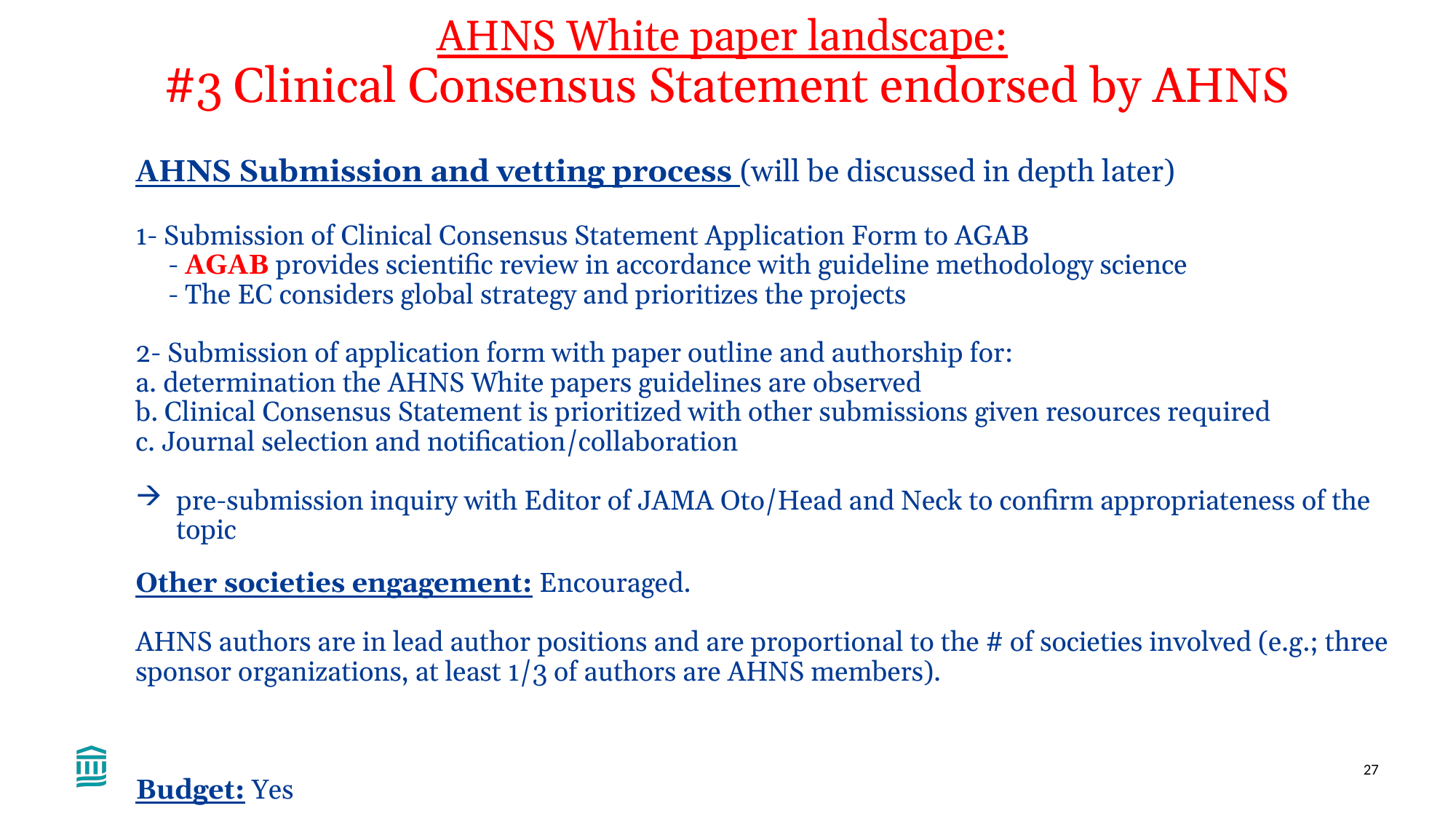

# AHNS White paper landscape: #3 Clinical Consensus Statement endorsed by AHNS
AHNS Submission and vetting process (will be discussed in depth later)

1- Submission of Clinical Consensus Statement Application Form to AGAB
     - AGAB provides scientific review in accordance with guideline methodology science
     - The EC considers global strategy and prioritizes the projects

2- Submission of application form with paper outline and authorship for:
a. determination the AHNS White papers guidelines are observed
b. Clinical Consensus Statement is prioritized with other submissions given resources required
c. Journal selection and notification/collaboration

pre-submission inquiry with Editor of JAMA Oto/Head and Neck to confirm appropriateness of the topic

Other societies engagement: Encouraged.

AHNS authors are in lead author positions and are proportional to the # of societies involved (e.g.; three sponsor organizations, at least 1/3 of authors are AHNS members).

Budget: Yes